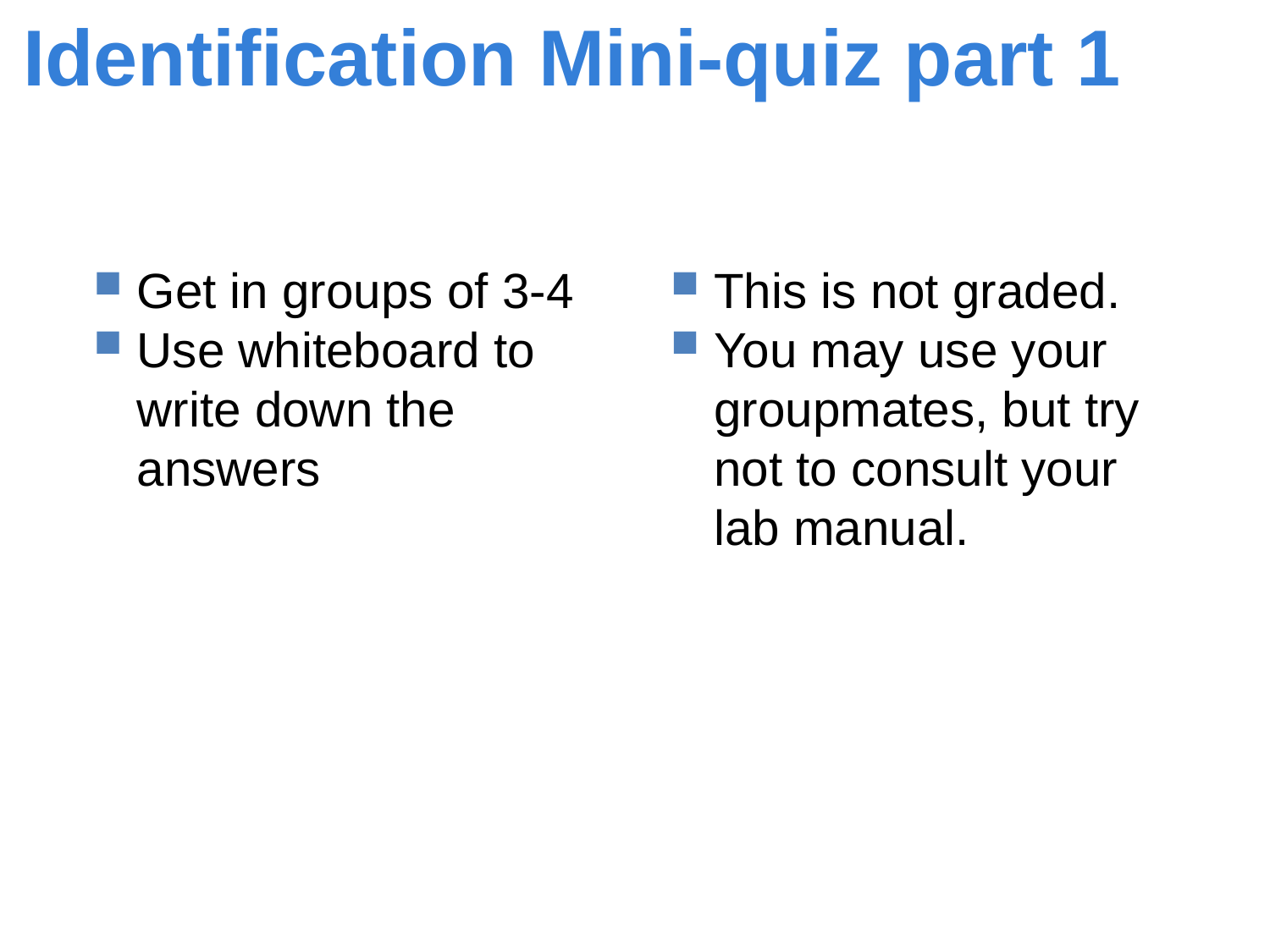

# Identification Mini-quiz part 1
Get in groups of 3-4
Use whiteboard to write down the answers
This is not graded.
You may use your groupmates, but try not to consult your lab manual.